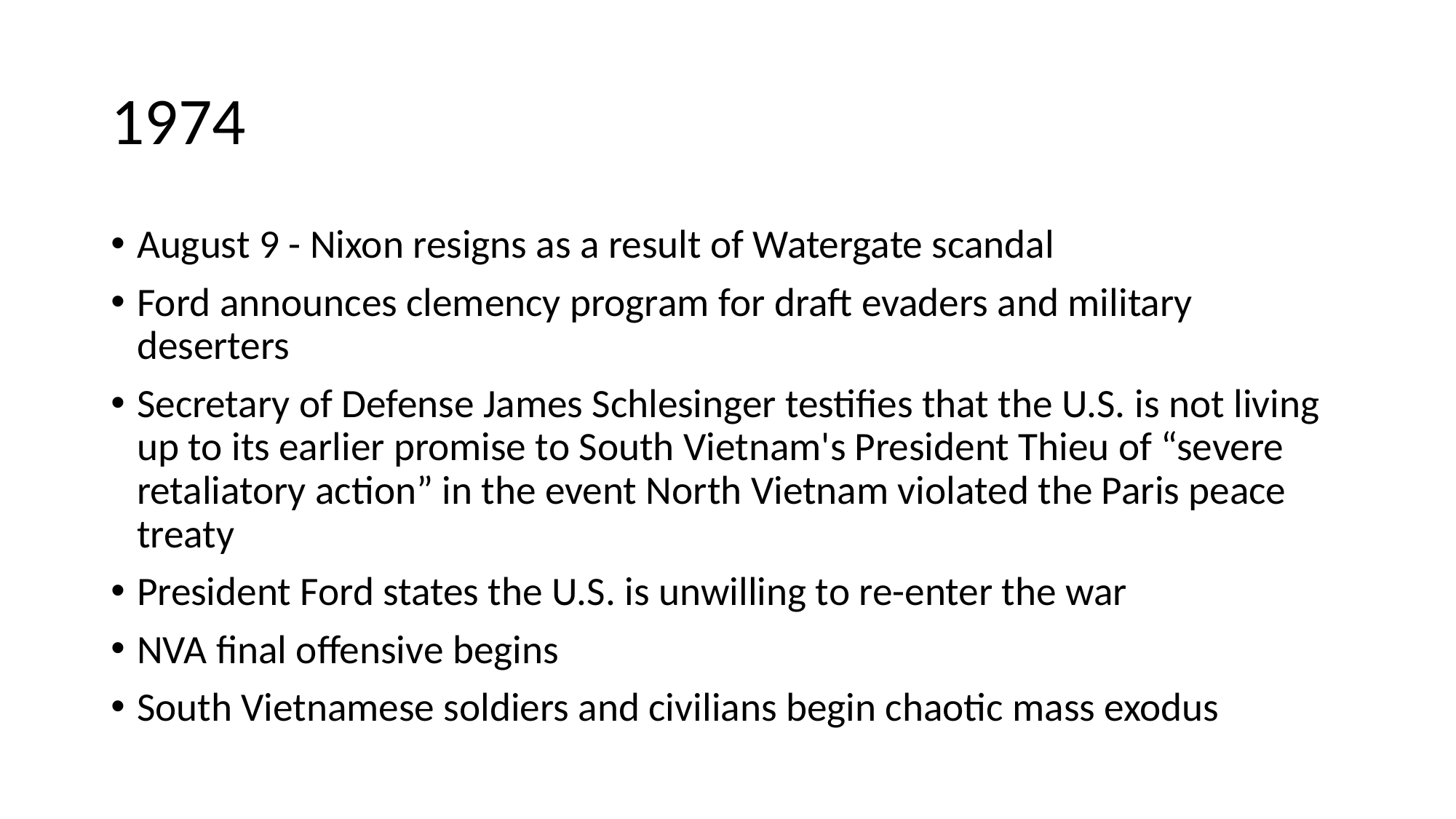

# 1974
August 9 - Nixon resigns as a result of Watergate scandal
Ford announces clemency program for draft evaders and military deserters
Secretary of Defense James Schlesinger testifies that the U.S. is not living up to its earlier promise to South Vietnam's President Thieu of “severe retaliatory action” in the event North Vietnam violated the Paris peace treaty
President Ford states the U.S. is unwilling to re-enter the war
NVA final offensive begins
South Vietnamese soldiers and civilians begin chaotic mass exodus